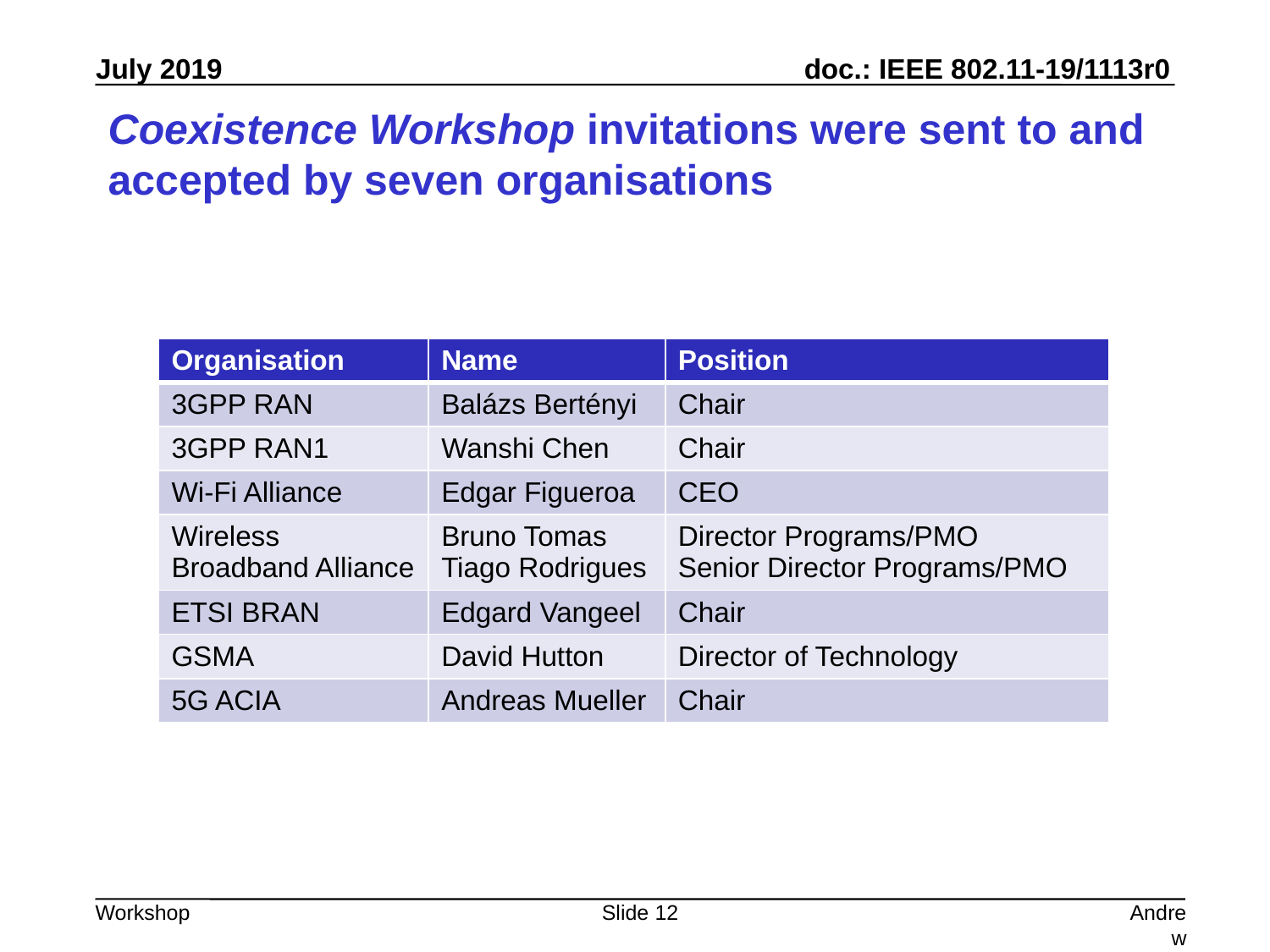

# Coexistence Workshop invitations were sent to and accepted by seven organisations
| Organisation | Name | Position |
| --- | --- | --- |
| 3GPP RAN | Balázs Bertényi | Chair |
| 3GPP RAN1 | Wanshi Chen | Chair |
| Wi-Fi Alliance | Edgar Figueroa | CEO |
| Wireless Broadband Alliance | Bruno Tomas Tiago Rodrigues | Director Programs/PMO Senior Director Programs/PMO |
| ETSI BRAN | Edgard Vangeel | Chair |
| GSMA | David Hutton | Director of Technology |
| 5G ACIA | Andreas Mueller | Chair |
Slide 12
Andrew Myles, Cisco